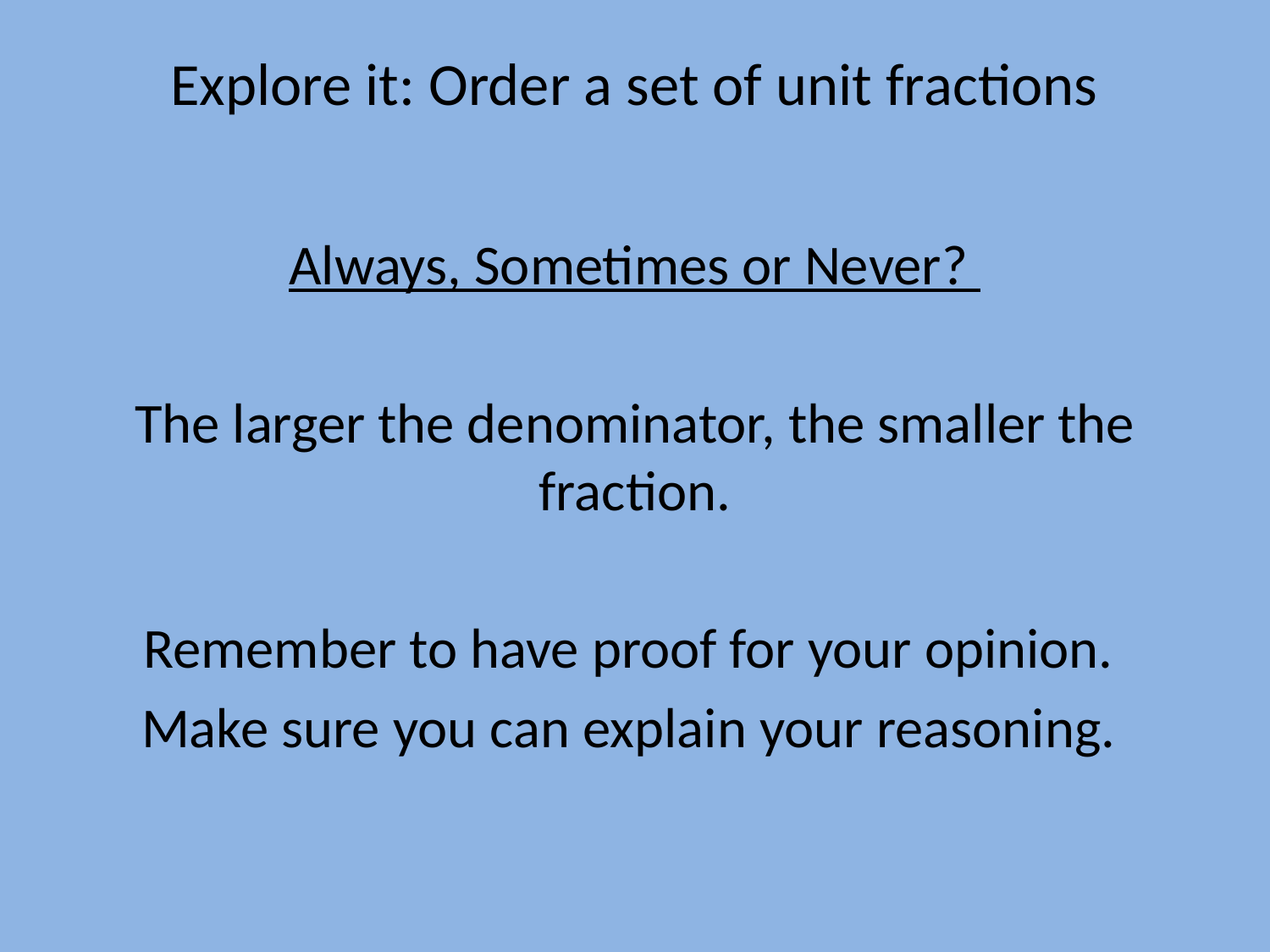

# Explore it: Order a set of unit fractions
Always, Sometimes or Never?

The larger the denominator, the smaller the fraction.

Remember to have proof for your opinion.
Make sure you can explain your reasoning.